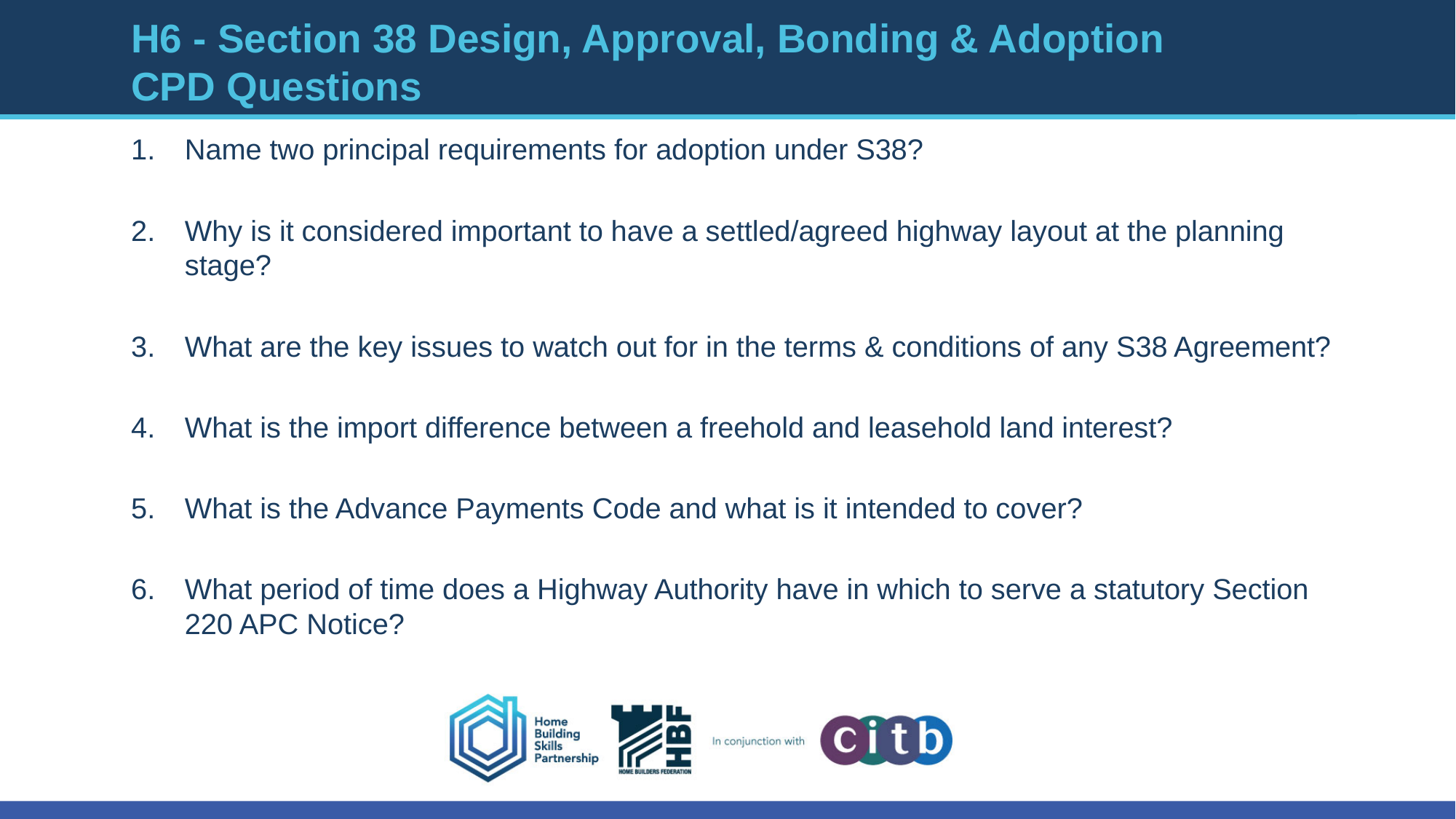

# H6 - Section 38 Design, Approval, Bonding & Adoption CPD Questions
Name two principal requirements for adoption under S38?

Why is it considered important to have a settled/agreed highway layout at the planning stage?

What are the key issues to watch out for in the terms & conditions of any S38 Agreement?

What is the import difference between a freehold and leasehold land interest?

What is the Advance Payments Code and what is it intended to cover?

What period of time does a Highway Authority have in which to serve a statutory Section 220 APC Notice?